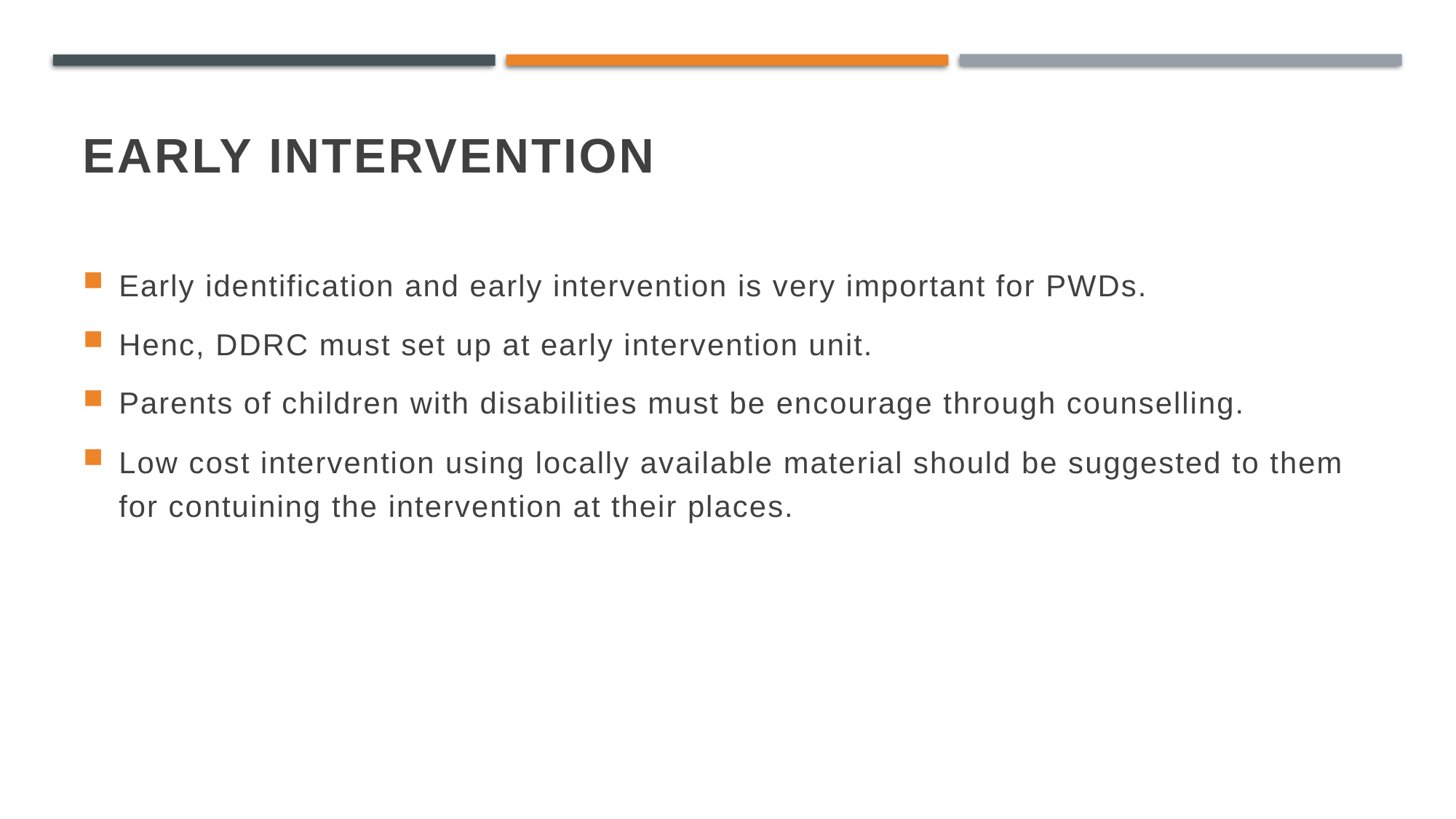

# EARLY INTERVENTION
Early identification and early intervention is very important for PWDs.
Henc, DDRC must set up at early intervention unit.
Parents of children with disabilities must be encourage through counselling.
Low cost intervention using locally available material should be suggested to them for contuining the intervention at their places.